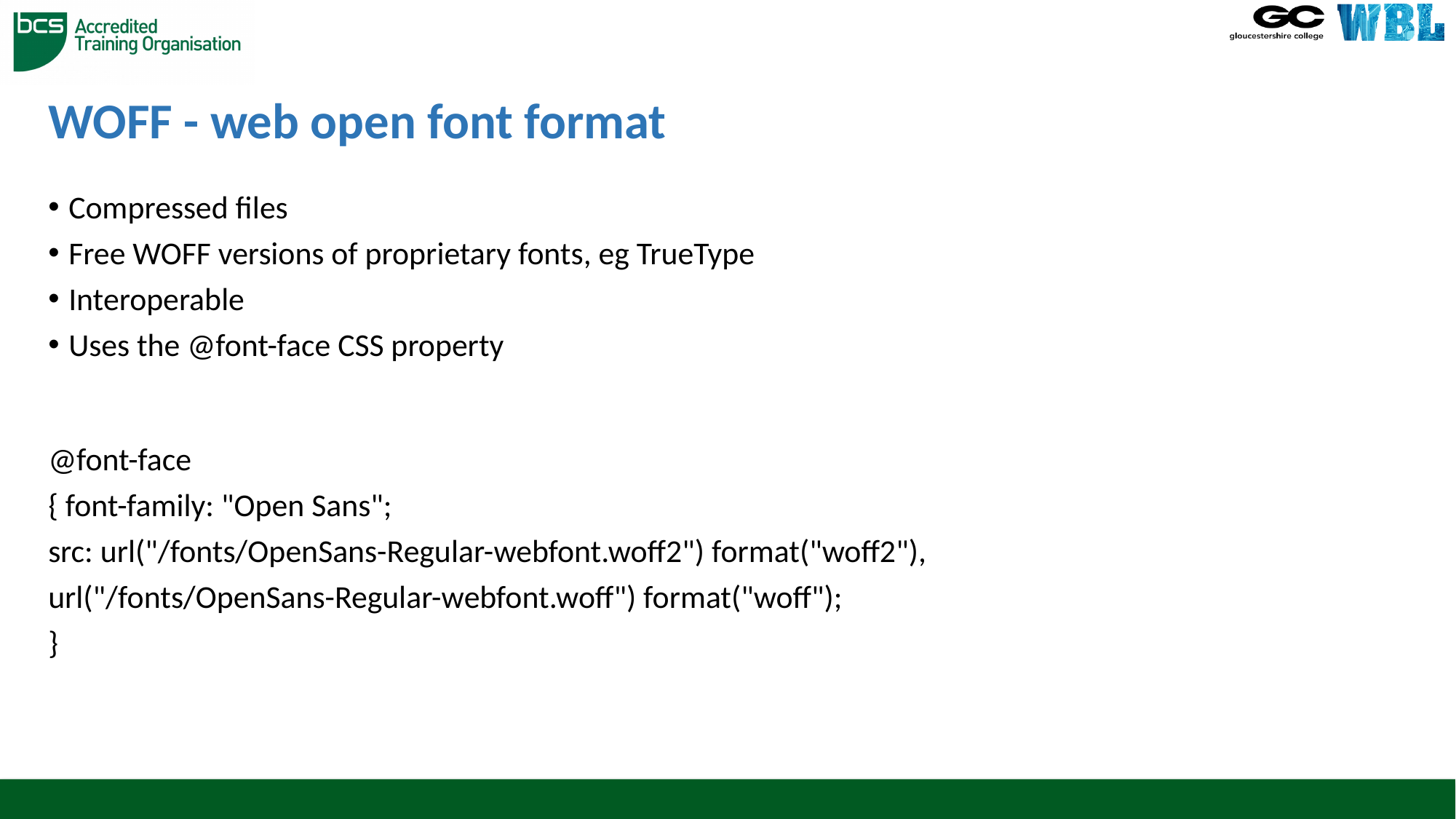

# WOFF - web open font format
Compressed files
Free WOFF versions of proprietary fonts, eg TrueType
Interoperable
Uses the @font-face CSS property
@font-face
{ font-family: "Open Sans";
src: url("/fonts/OpenSans-Regular-webfont.woff2") format("woff2"),
url("/fonts/OpenSans-Regular-webfont.woff") format("woff");
}